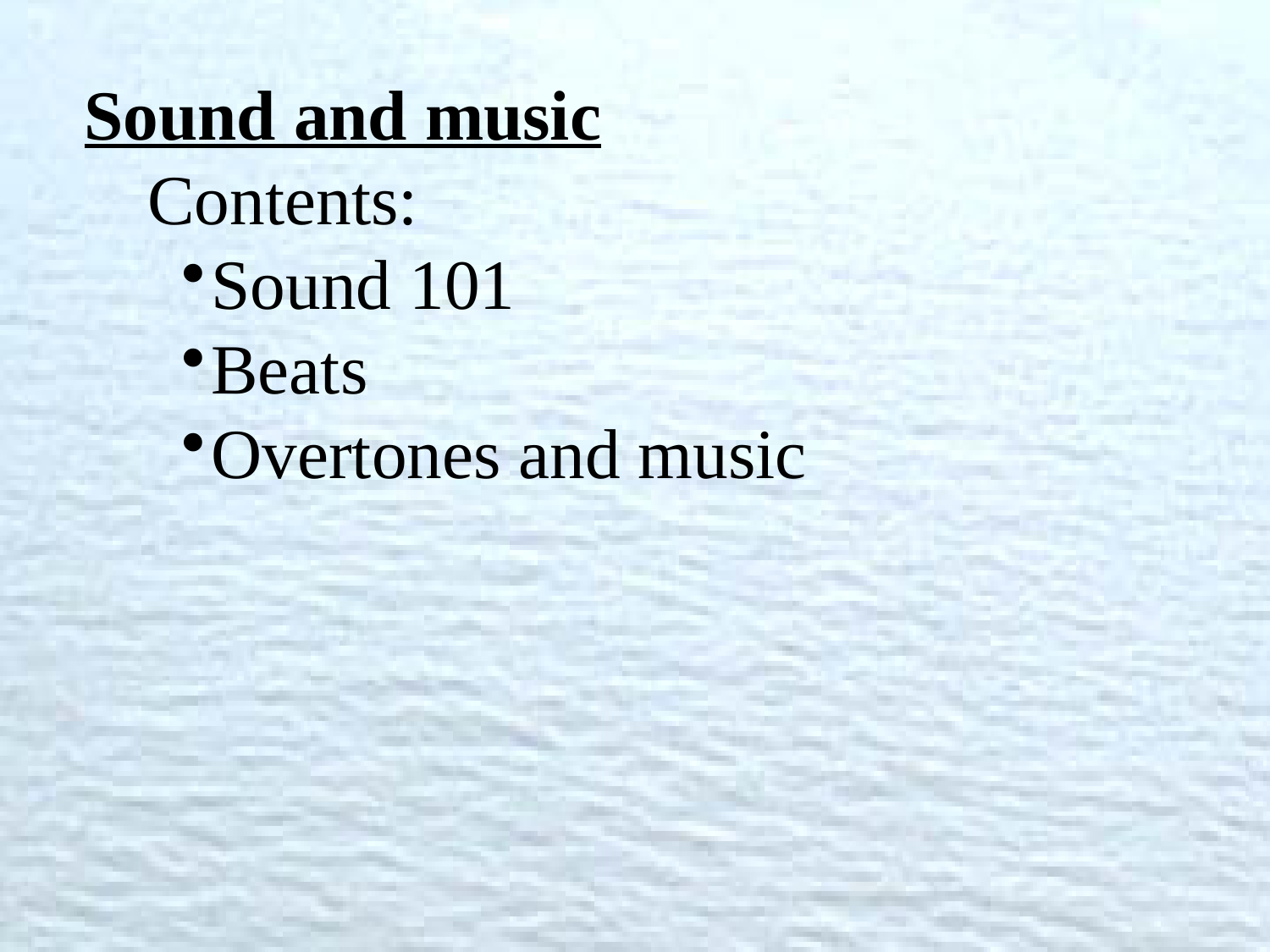

Sound and music
Contents:
Sound 101
Beats
Overtones and music